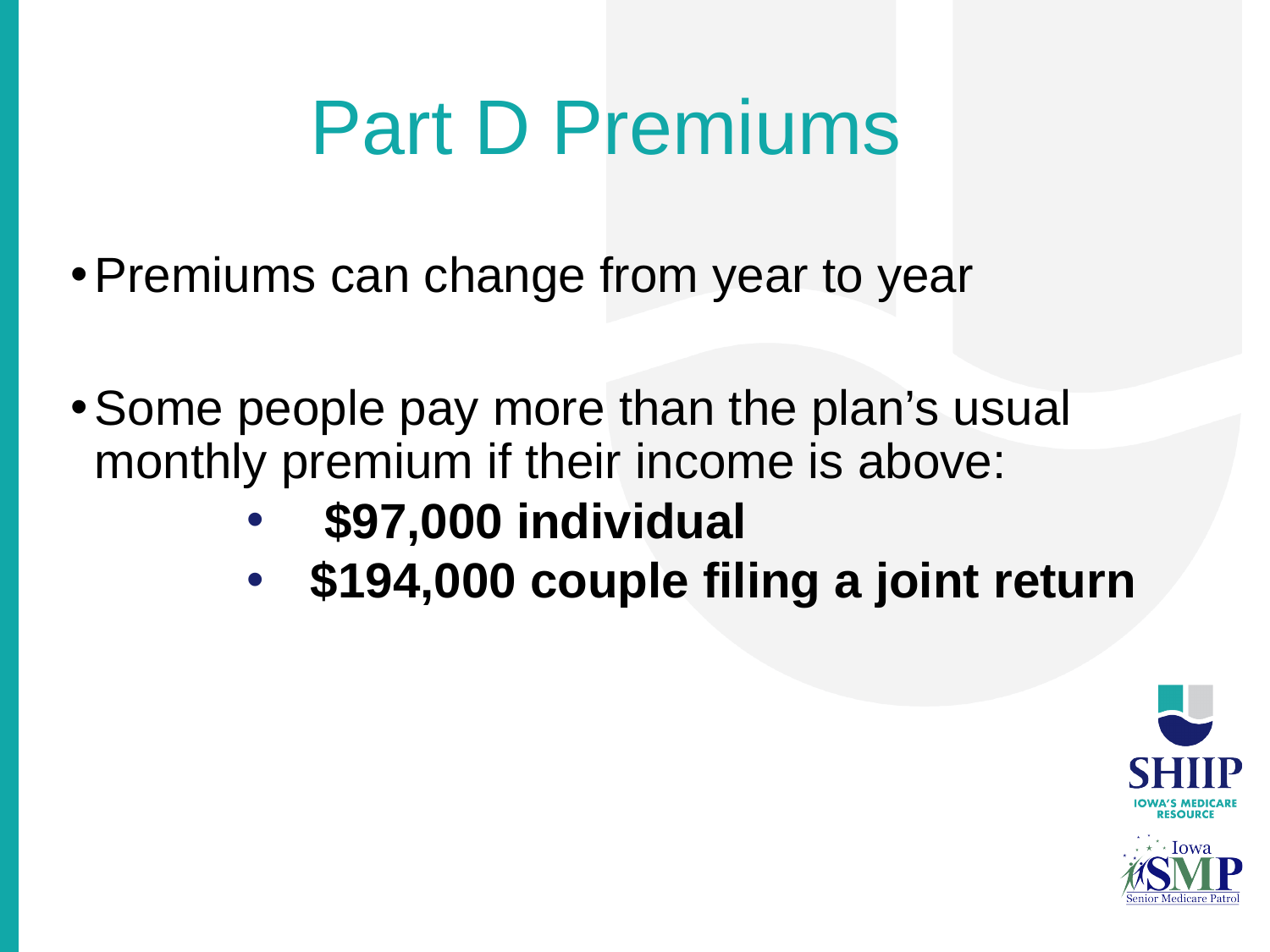

# Part D Premiums
Premiums can change from year to year

Some people pay more than the plan’s usual monthly premium if their income is above:
 $97,000 individual
$194,000 couple filing a joint return